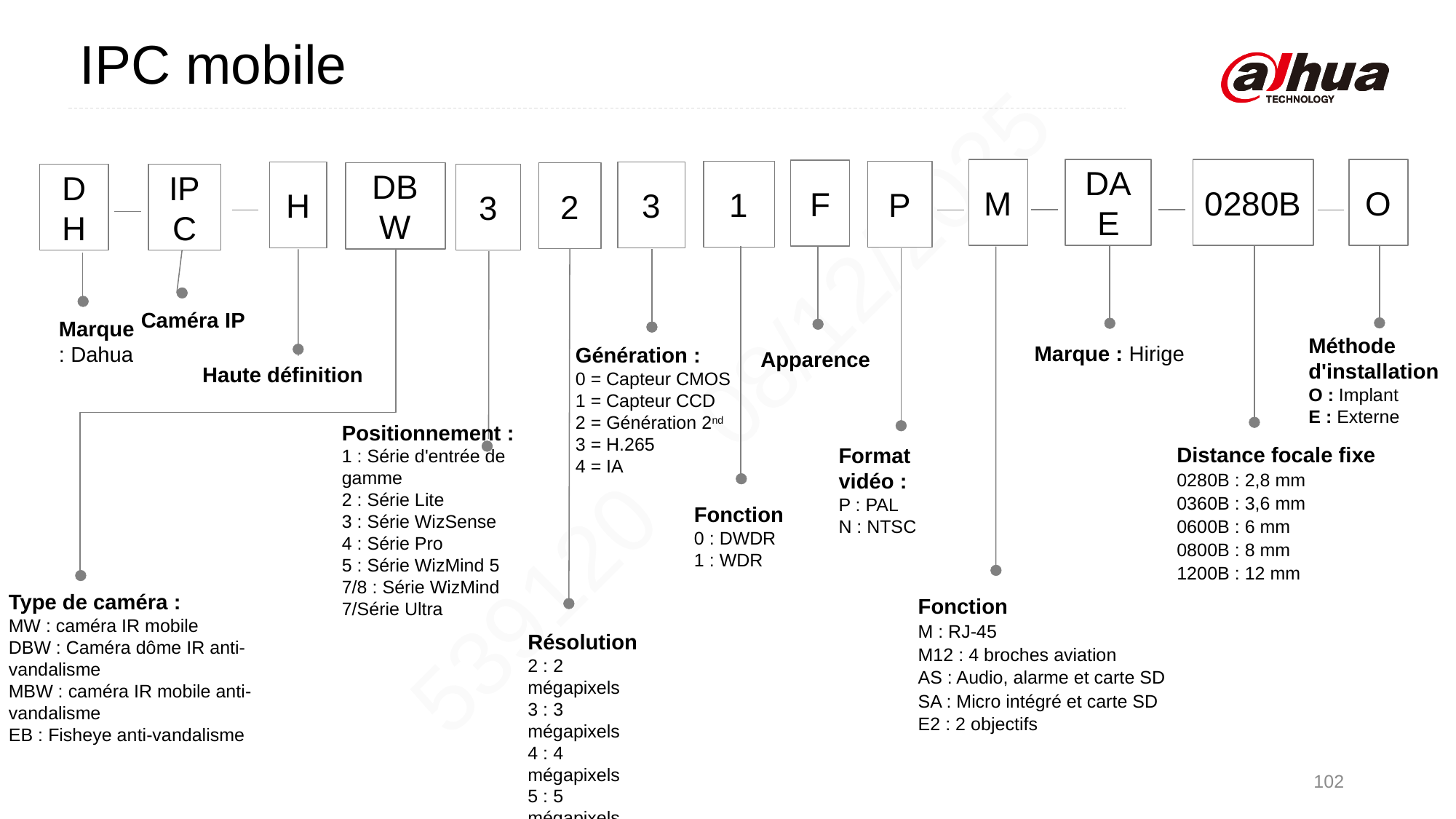

IPC mobile
DAE
0280B
M
O
F
1
P
H
3
2
DBW
DH
IPC
3

Caméra IP
Marque : Dahua

Méthode
d'installation
O : Implant
E : Externe
Marque : Hirige
Génération :
0 = Capteur CMOS
1 = Capteur CCD
2 = Génération 2nd
3 = H.265
4 = IA

Apparence
Haute définition
Positionnement :
1 : Série d'entrée de gamme
2 : Série Lite
3 : Série WizSense
4 : Série Pro
5 : Série WizMind 5
7/8 : Série WizMind 7/Série Ultra

Format vidéo :
P : PAL
N : NTSC
Distance focale fixe
0280B : 2,8 mm
0360B : 3,6 mm
0600B : 6 mm
0800B : 8 mm
1200B : 12 mm

Fonction
0 : DWDR
1 : WDR

Type de caméra :
MW : caméra IR mobile
DBW : Caméra dôme IR anti-vandalisme
MBW : caméra IR mobile anti-vandalisme
EB : Fisheye anti-vandalisme
Fonction
M : RJ-45
M12 : 4 broches aviation
AS : Audio, alarme et carte SD
SA : Micro intégré et carte SD
E2 : 2 objectifs

Résolution
2 : 2 mégapixels
3 : 3 mégapixels
4 : 4 mégapixels
5 : 5 mégapixels
102